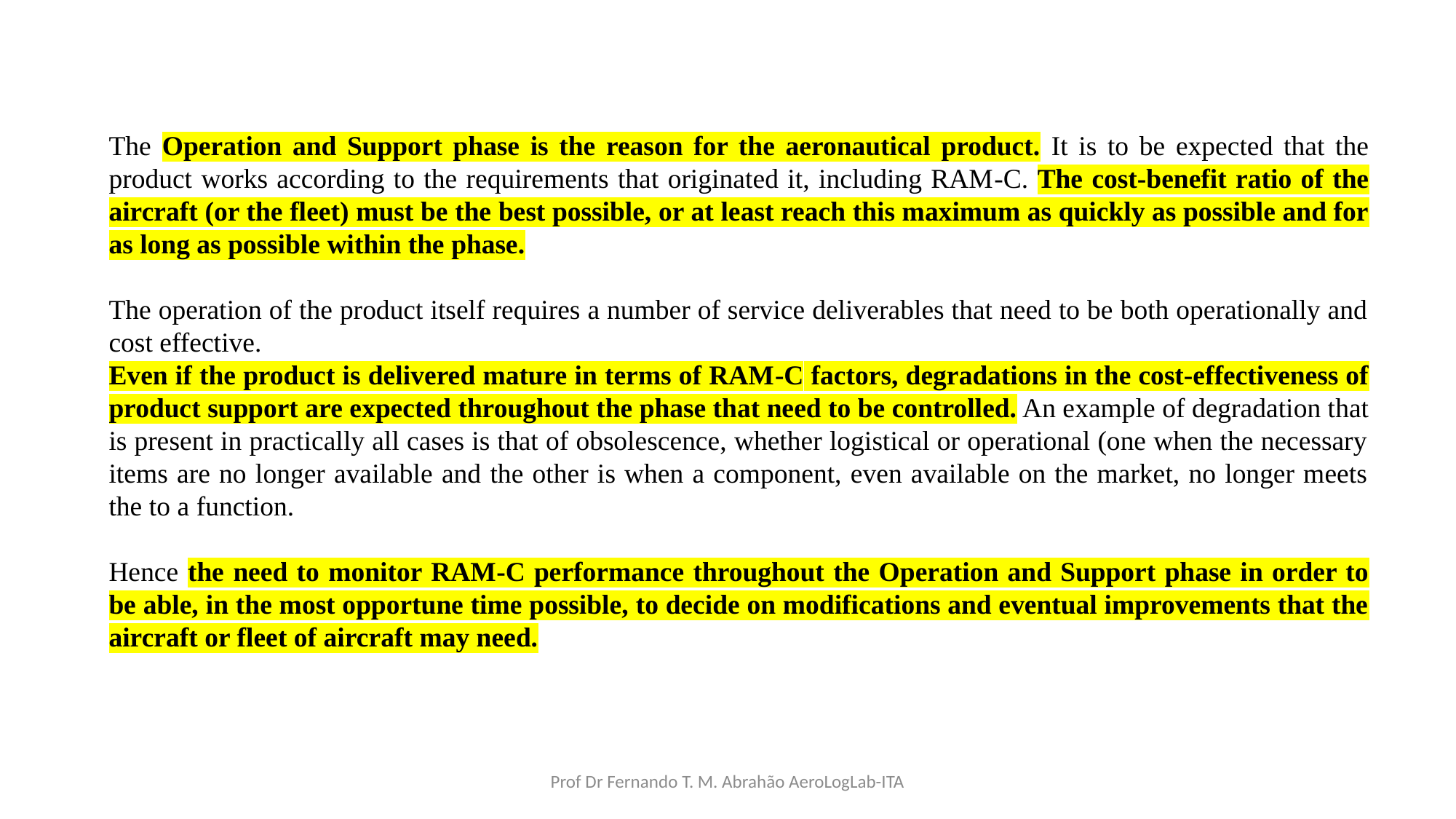

The Operation and Support phase is the reason for the aeronautical product. It is to be expected that the product works according to the requirements that originated it, including RAM-C. The cost-benefit ratio of the aircraft (or the fleet) must be the best possible, or at least reach this maximum as quickly as possible and for as long as possible within the phase.

The operation of the product itself requires a number of service deliverables that need to be both operationally and cost effective.
Even if the product is delivered mature in terms of RAM-C factors, degradations in the cost-effectiveness of product support are expected throughout the phase that need to be controlled. An example of degradation that is present in practically all cases is that of obsolescence, whether logistical or operational (one when the necessary items are no longer available and the other is when a component, even available on the market, no longer meets the to a function.

Hence the need to monitor RAM-C performance throughout the Operation and Support phase in order to be able, in the most opportune time possible, to decide on modifications and eventual improvements that the aircraft or fleet of aircraft may need.
Prof Dr Fernando T. M. Abrahão AeroLogLab-ITA